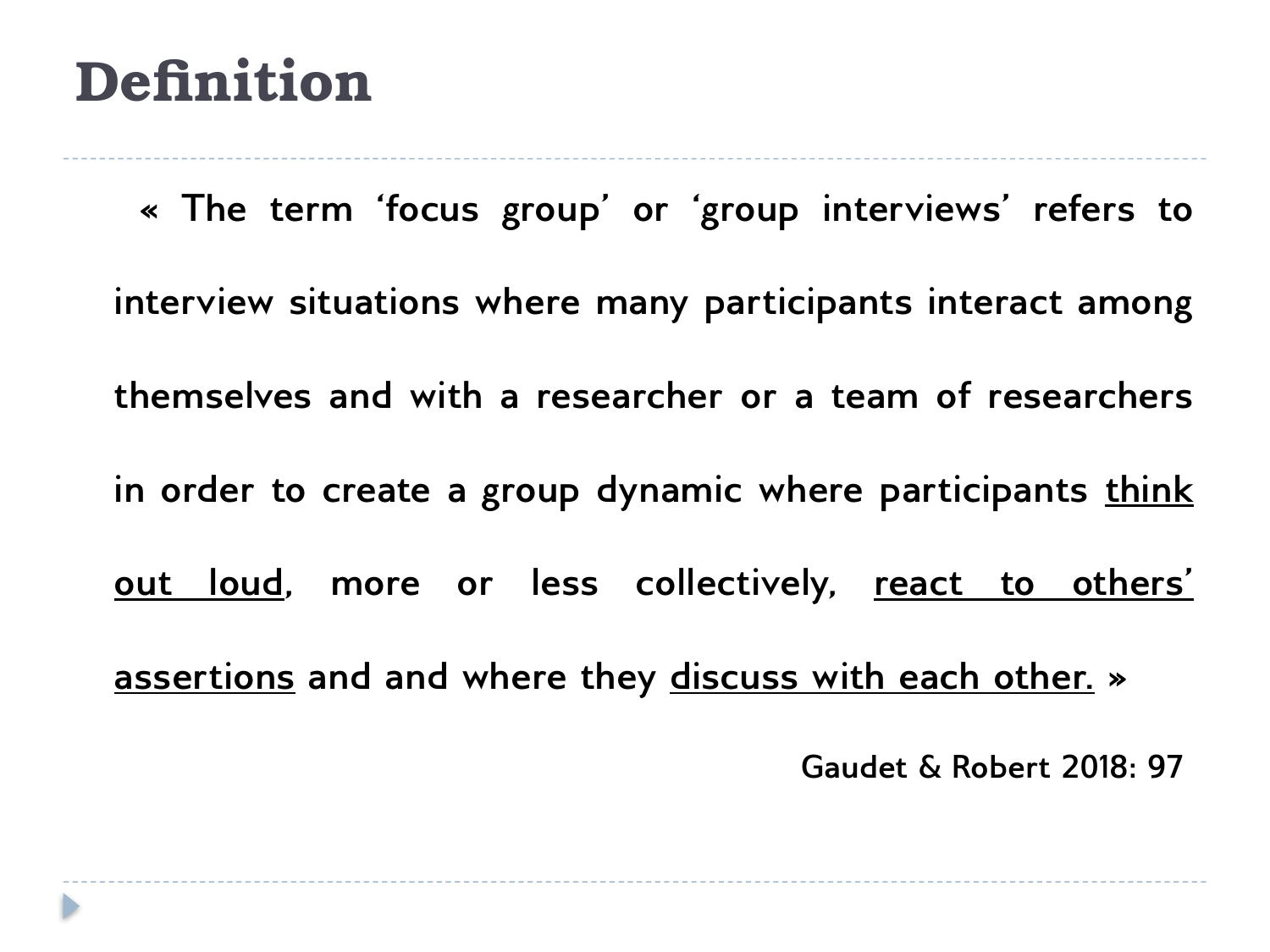

# Definition
   « The term ‘focus group’ or ‘group interviews’ refers to interview situations where many participants interact among themselves and with a researcher or a team of researchers in order to create a group dynamic where participants think out loud, more or less collectively, react to others’ assertions and and where they discuss with each other. »
Gaudet & Robert 2018: 97